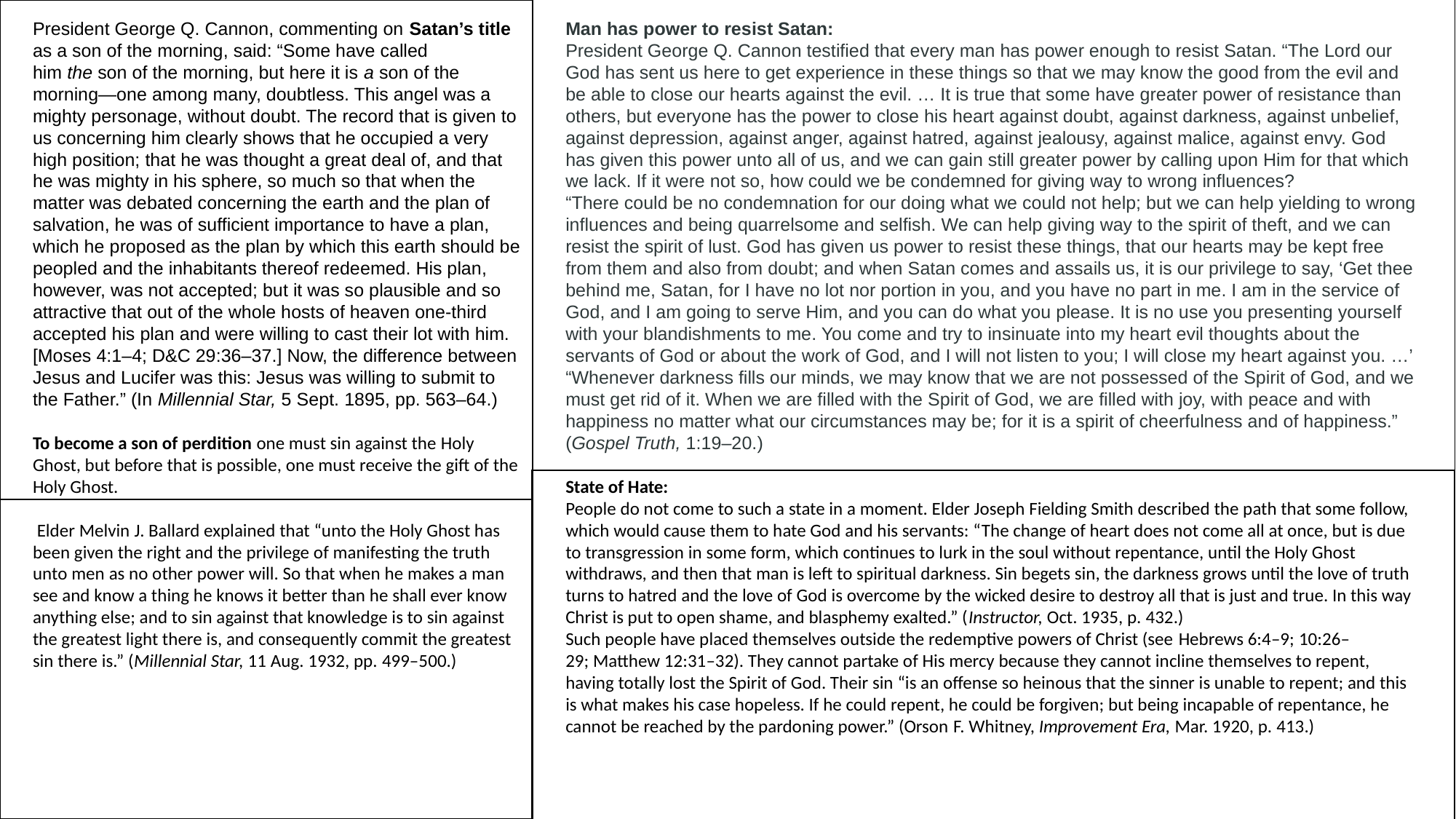

President George Q. Cannon, commenting on Satan’s title as a son of the morning, said: “Some have called him the son of the morning, but here it is a son of the morning—one among many, doubtless. This angel was a mighty personage, without doubt. The record that is given to us concerning him clearly shows that he occupied a very high position; that he was thought a great deal of, and that he was mighty in his sphere, so much so that when the matter was debated concerning the earth and the plan of salvation, he was of sufficient importance to have a plan, which he proposed as the plan by which this earth should be peopled and the inhabitants thereof redeemed. His plan, however, was not accepted; but it was so plausible and so attractive that out of the whole hosts of heaven one-third accepted his plan and were willing to cast their lot with him. [Moses 4:1–4; D&C 29:36–37.] Now, the difference between Jesus and Lucifer was this: Jesus was willing to submit to the Father.” (In Millennial Star, 5 Sept. 1895, pp. 563–64.)

To become a son of perdition one must sin against the Holy Ghost, but before that is possible, one must receive the gift of the Holy Ghost.

 Elder Melvin J. Ballard explained that “unto the Holy Ghost has been given the right and the privilege of manifesting the truth unto men as no other power will. So that when he makes a man see and know a thing he knows it better than he shall ever know anything else; and to sin against that knowledge is to sin against the greatest light there is, and consequently commit the greatest sin there is.” (Millennial Star, 11 Aug. 1932, pp. 499–500.)
Man has power to resist Satan:
President George Q. Cannon testified that every man has power enough to resist Satan. “The Lord our God has sent us here to get experience in these things so that we may know the good from the evil and be able to close our hearts against the evil. … It is true that some have greater power of resistance than others, but everyone has the power to close his heart against doubt, against darkness, against unbelief, against depression, against anger, against hatred, against jealousy, against malice, against envy. God has given this power unto all of us, and we can gain still greater power by calling upon Him for that which we lack. If it were not so, how could we be condemned for giving way to wrong influences?
“There could be no condemnation for our doing what we could not help; but we can help yielding to wrong influences and being quarrelsome and selfish. We can help giving way to the spirit of theft, and we can resist the spirit of lust. God has given us power to resist these things, that our hearts may be kept free from them and also from doubt; and when Satan comes and assails us, it is our privilege to say, ‘Get thee behind me, Satan, for I have no lot nor portion in you, and you have no part in me. I am in the service of God, and I am going to serve Him, and you can do what you please. It is no use you presenting yourself with your blandishments to me. You come and try to insinuate into my heart evil thoughts about the servants of God or about the work of God, and I will not listen to you; I will close my heart against you. …’
“Whenever darkness fills our minds, we may know that we are not possessed of the Spirit of God, and we must get rid of it. When we are filled with the Spirit of God, we are filled with joy, with peace and with happiness no matter what our circumstances may be; for it is a spirit of cheerfulness and of happiness.” (Gospel Truth, 1:19–20.)

State of Hate:
People do not come to such a state in a moment. Elder Joseph Fielding Smith described the path that some follow, which would cause them to hate God and his servants: “The change of heart does not come all at once, but is due to transgression in some form, which continues to lurk in the soul without repentance, until the Holy Ghost withdraws, and then that man is left to spiritual darkness. Sin begets sin, the darkness grows until the love of truth turns to hatred and the love of God is overcome by the wicked desire to destroy all that is just and true. In this way Christ is put to open shame, and blasphemy exalted.” (Instructor, Oct. 1935, p. 432.)
Such people have placed themselves outside the redemptive powers of Christ (see Hebrews 6:4–9; 10:26–29; Matthew 12:31–32). They cannot partake of His mercy because they cannot incline themselves to repent, having totally lost the Spirit of God. Their sin “is an offense so heinous that the sinner is unable to repent; and this is what makes his case hopeless. If he could repent, he could be forgiven; but being incapable of repentance, he cannot be reached by the pardoning power.” (Orson F. Whitney, Improvement Era, Mar. 1920, p. 413.)